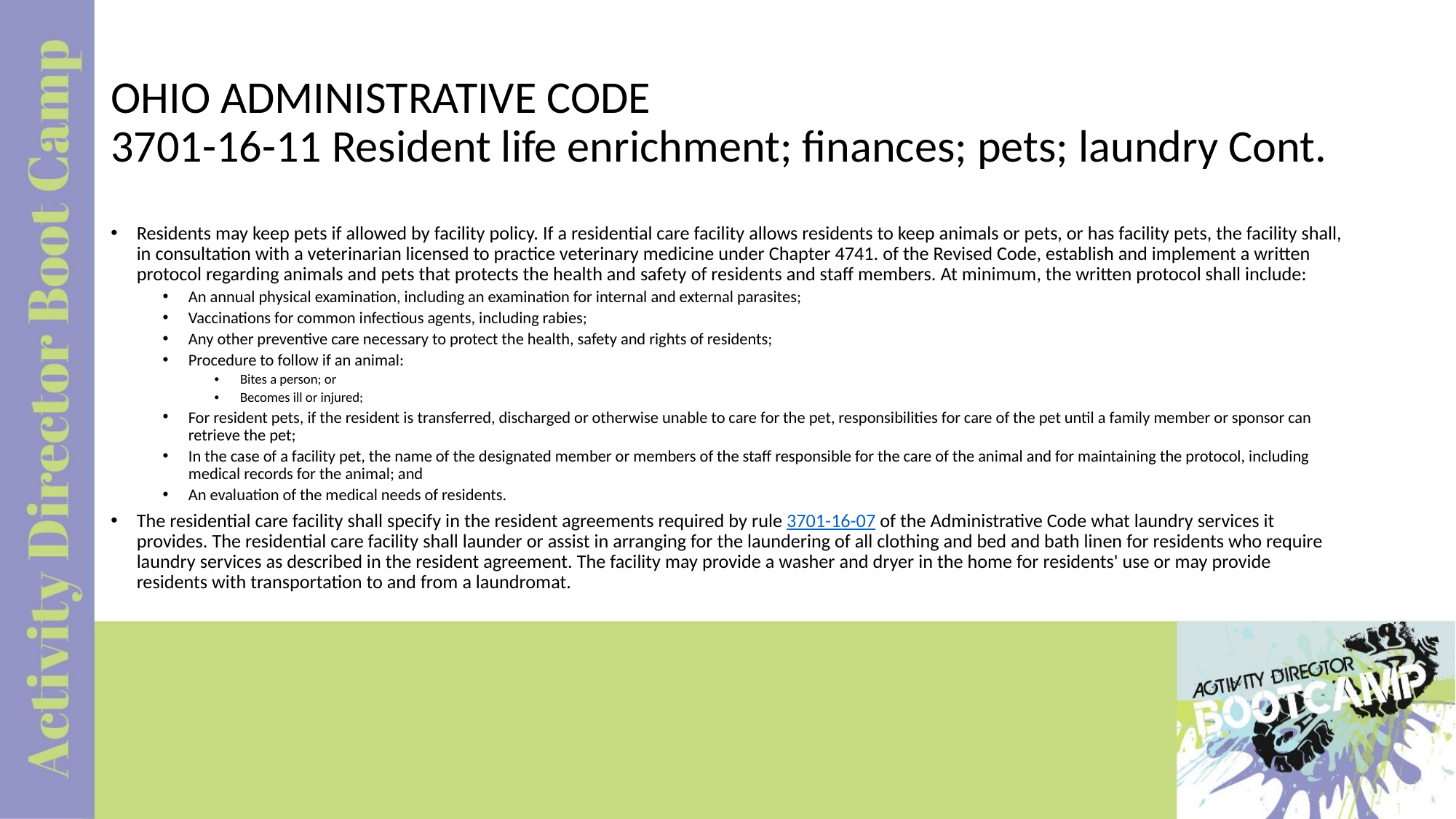

# OHIO ADMINISTRATIVE CODE 3701-16-11 Resident life enrichment; finances; pets; laundry Cont.
Residents may keep pets if allowed by facility policy. If a residential care facility allows residents to keep animals or pets, or has facility pets, the facility shall, in consultation with a veterinarian licensed to practice veterinary medicine under Chapter 4741. of the Revised Code, establish and implement a written protocol regarding animals and pets that protects the health and safety of residents and staff members. At minimum, the written protocol shall include:
An annual physical examination, including an examination for internal and external parasites;
Vaccinations for common infectious agents, including rabies;
Any other preventive care necessary to protect the health, safety and rights of residents;
Procedure to follow if an animal:
Bites a person; or
Becomes ill or injured;
For resident pets, if the resident is transferred, discharged or otherwise unable to care for the pet, responsibilities for care of the pet until a family member or sponsor can retrieve the pet;
In the case of a facility pet, the name of the designated member or members of the staff responsible for the care of the animal and for maintaining the protocol, including medical records for the animal; and
An evaluation of the medical needs of residents.
The residential care facility shall specify in the resident agreements required by rule 3701-16-07 of the Administrative Code what laundry services it provides. The residential care facility shall launder or assist in arranging for the laundering of all clothing and bed and bath linen for residents who require laundry services as described in the resident agreement. The facility may provide a washer and dryer in the home for residents' use or may provide residents with transportation to and from a laundromat.